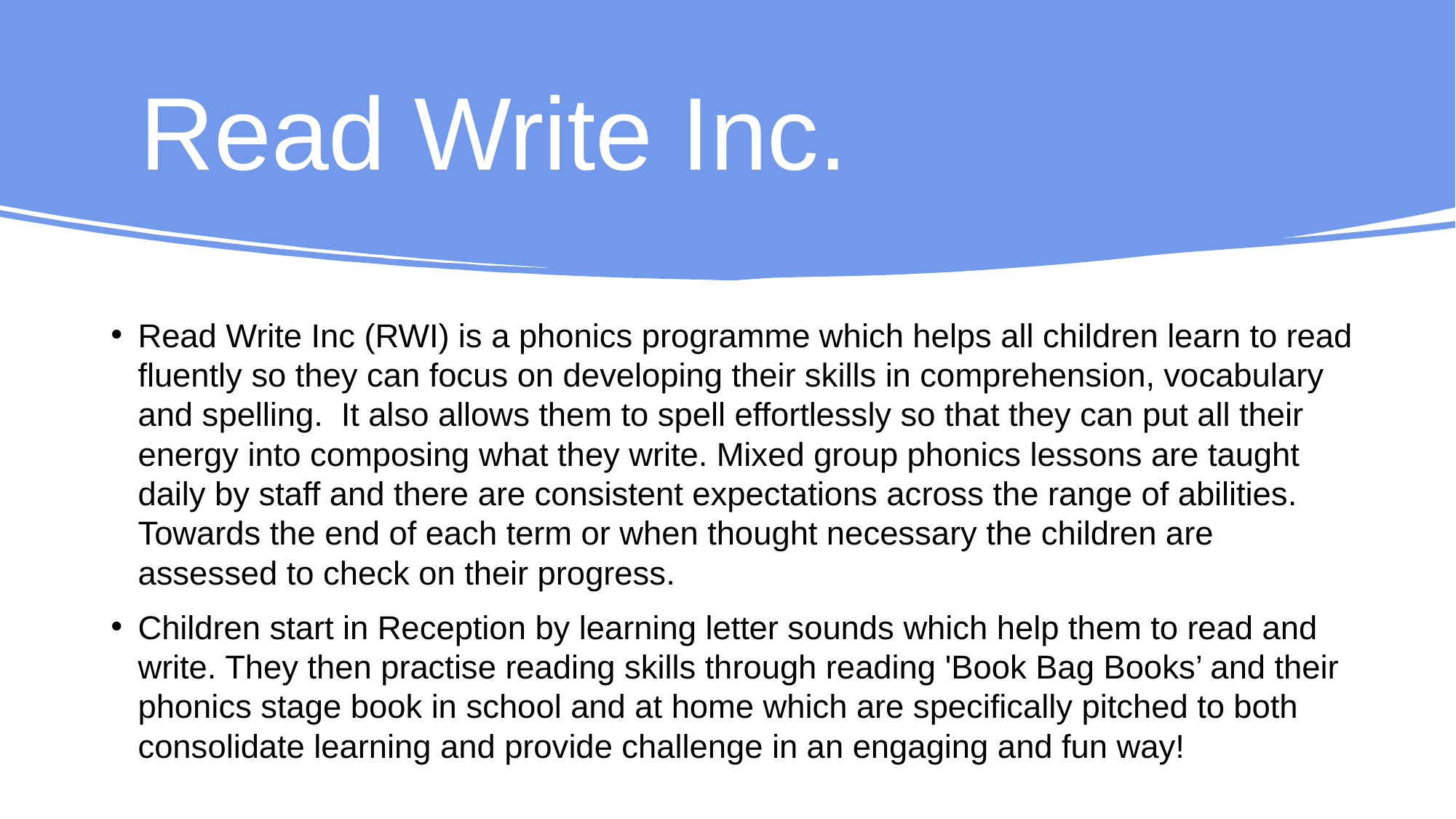

# Read Write Inc.
Read Write Inc (RWI) is a phonics programme which helps all children learn to read fluently so they can focus on developing their skills in comprehension, vocabulary and spelling.  It also allows them to spell effortlessly so that they can put all their energy into composing what they write. Mixed group phonics lessons are taught daily by staff and there are consistent expectations across the range of abilities. Towards the end of each term or when thought necessary the children are assessed to check on their progress.
Children start in Reception by learning letter sounds which help them to read and write. They then practise reading skills through reading 'Book Bag Books’ and their phonics stage book in school and at home which are specifically pitched to both consolidate learning and provide challenge in an engaging and fun way!